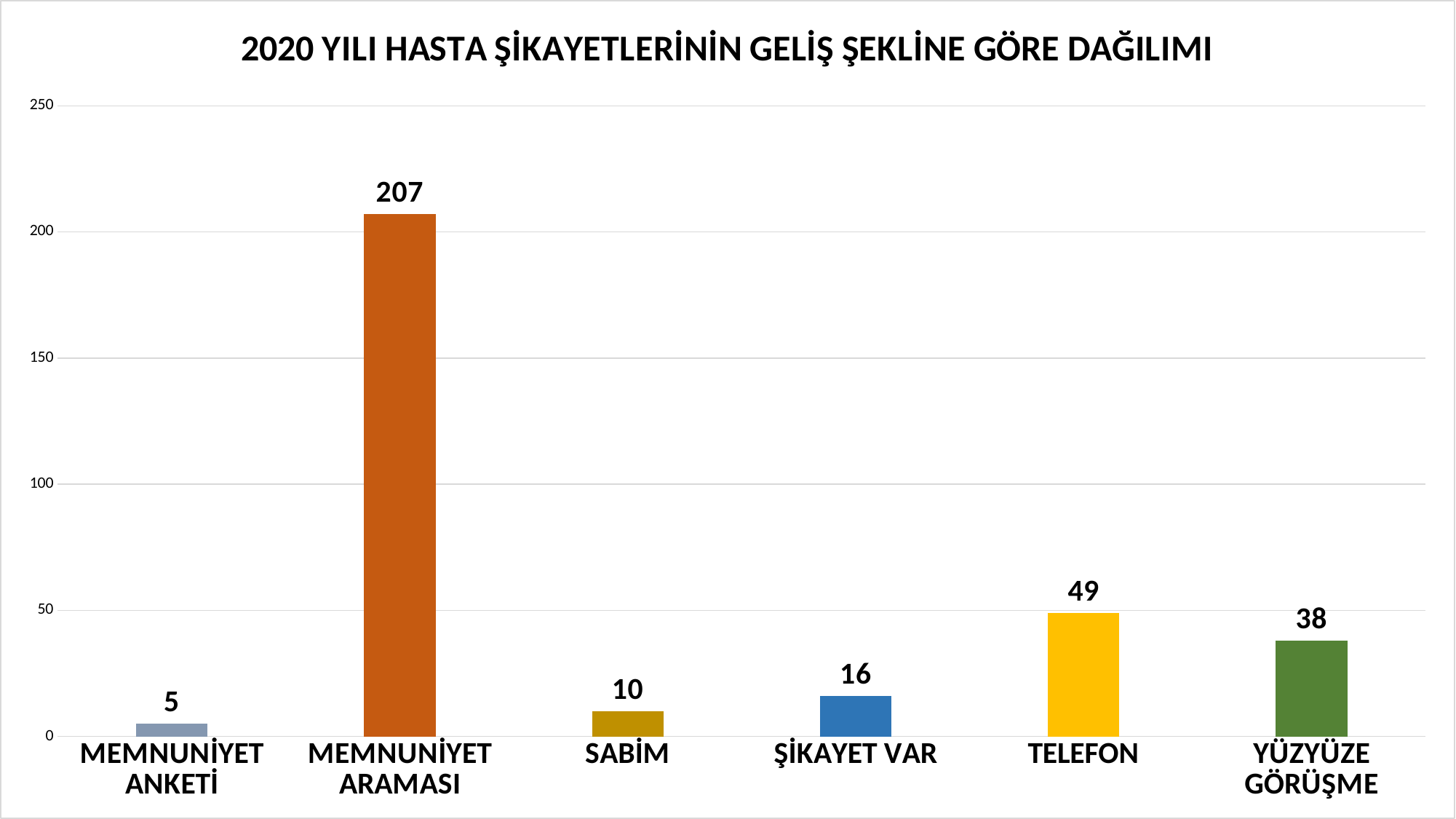

### Chart: 2020 YILI HASTA ŞİKAYETLERİNİN GELİŞ ŞEKLİNE GÖRE DAĞILIMI

| Category |  |
|---|---|
| MEMNUNİYET ANKETİ | 5.0 |
| MEMNUNİYET ARAMASI | 207.0 |
| SABİM | 10.0 |
| ŞİKAYET VAR | 16.0 |
| TELEFON | 49.0 |
| YÜZYÜZE GÖRÜŞME | 38.0 |